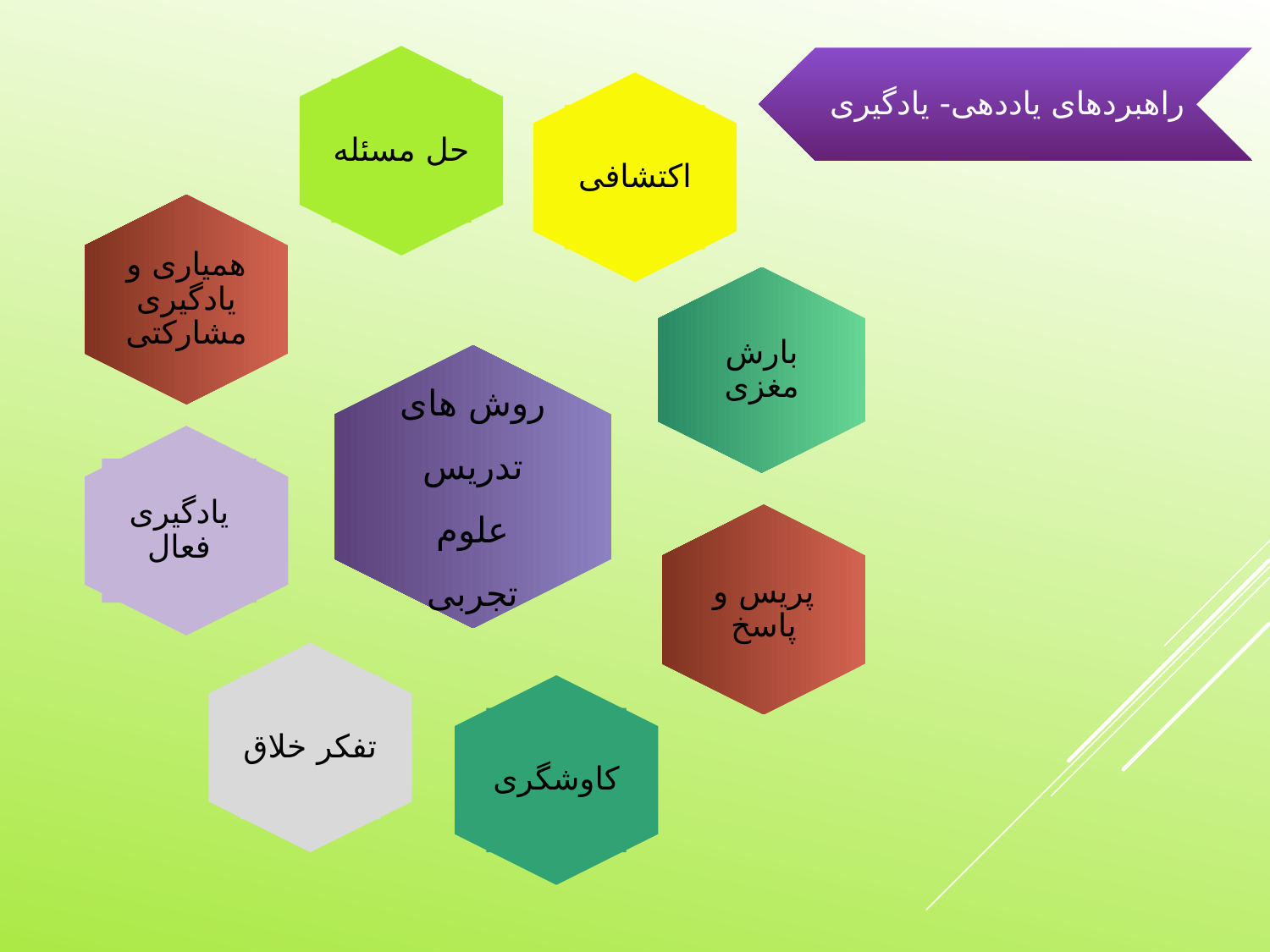

حل مسئله

راهبردهای یاددهی- یادگیری

اکتشافی

همیاری و یادگیری مشارکتی

بارش مغزی

روش های تدریس علوم تجربی

یادگیری فعال

پریس و پاسخ

تفکر خلاق

کاوشگری